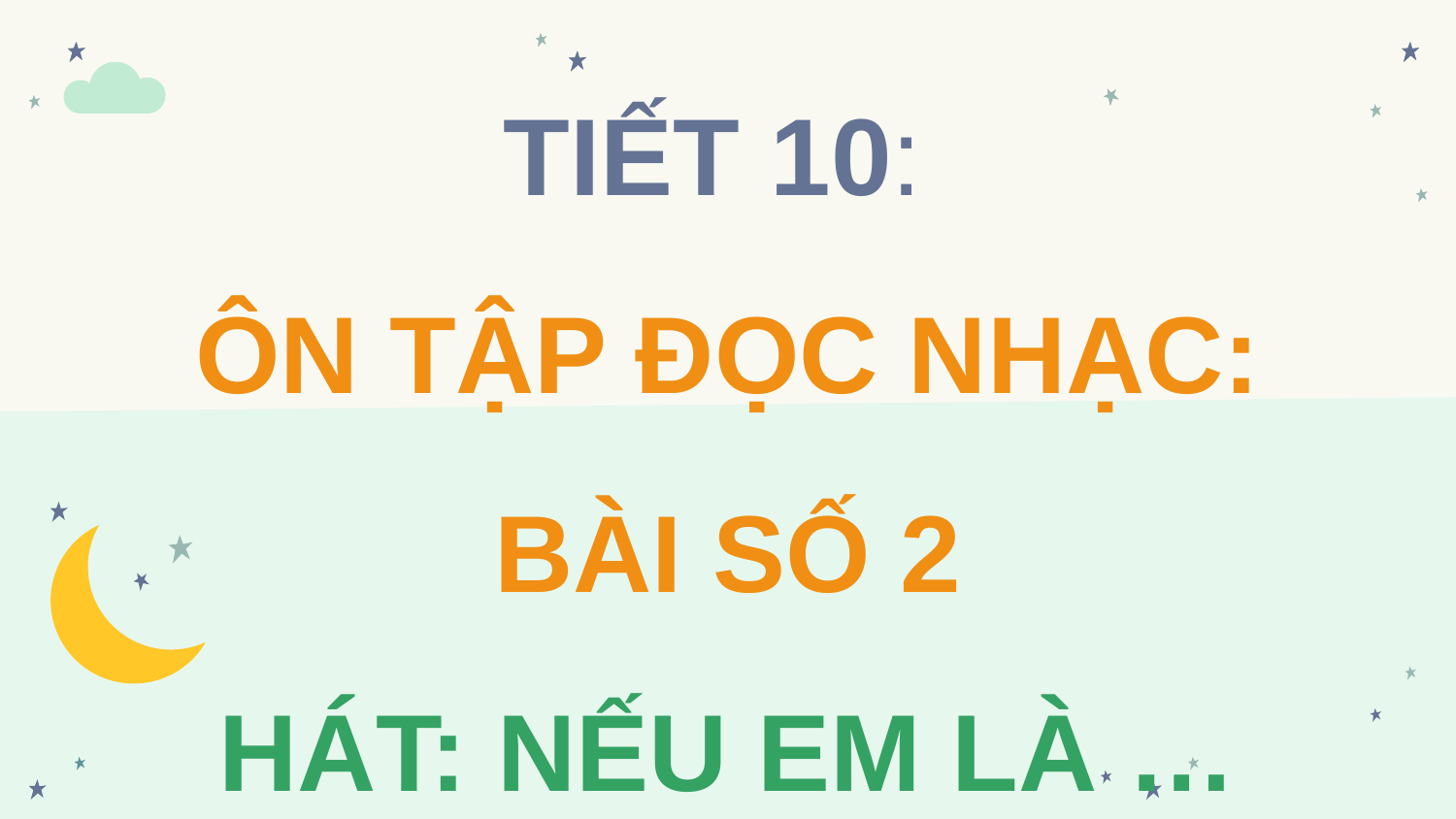

TIẾT 10:
ÔN TẬP ĐỌC NHẠC:
BÀI SỐ 2
HÁT: NẾU EM LÀ …